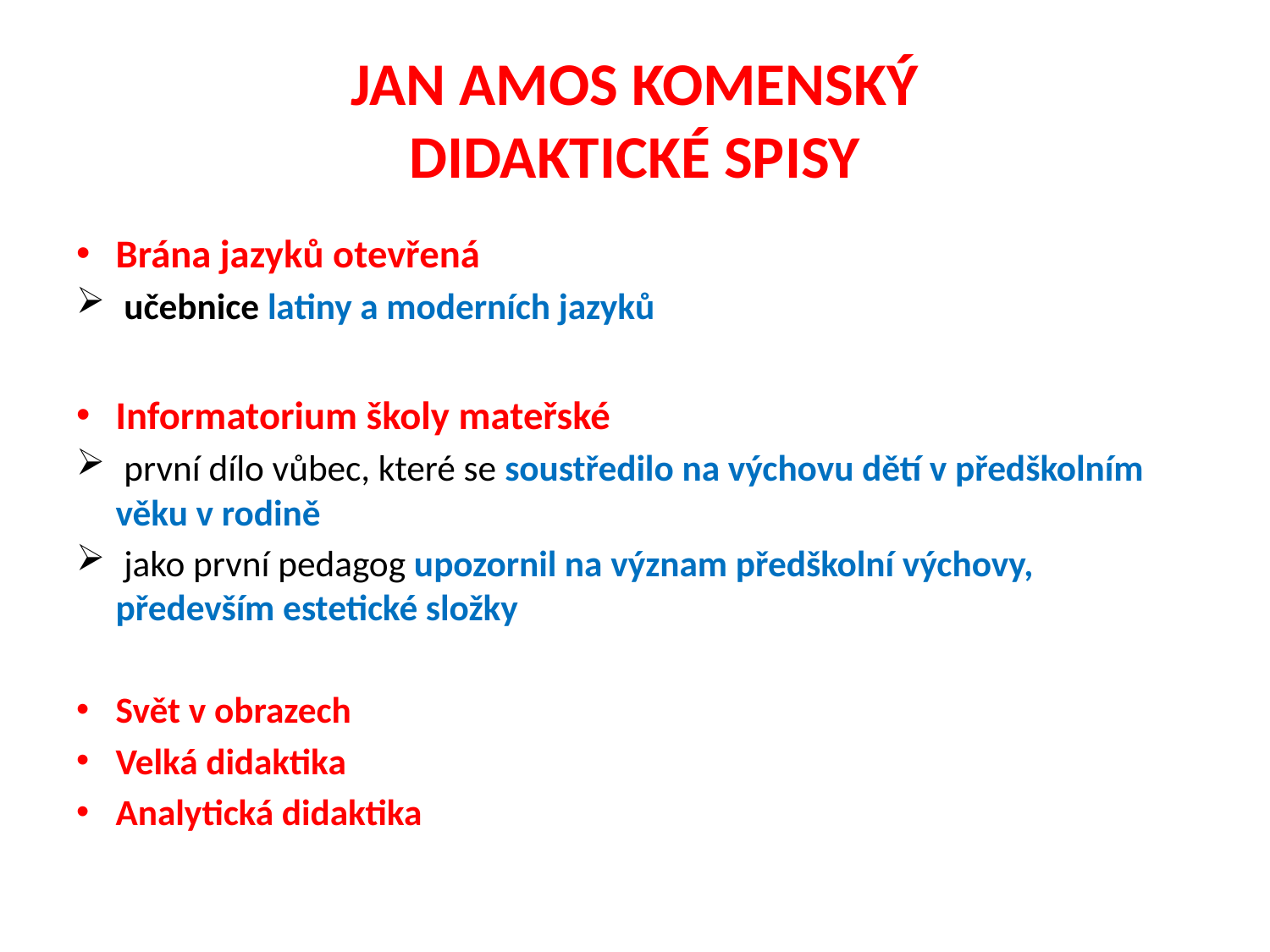

# JAN AMOS KOMENSKÝ DIDAKTICKÉ SPISY
Brána jazyků otevřená
 učebnice latiny a moderních jazyků

Informatorium školy mateřské
 první dílo vůbec, které se soustředilo na výchovu dětí v předškolním věku v rodině
 jako první pedagog upozornil na význam předškolní výchovy, především estetické složky

Svět v obrazech
Velká didaktika
Analytická didaktika